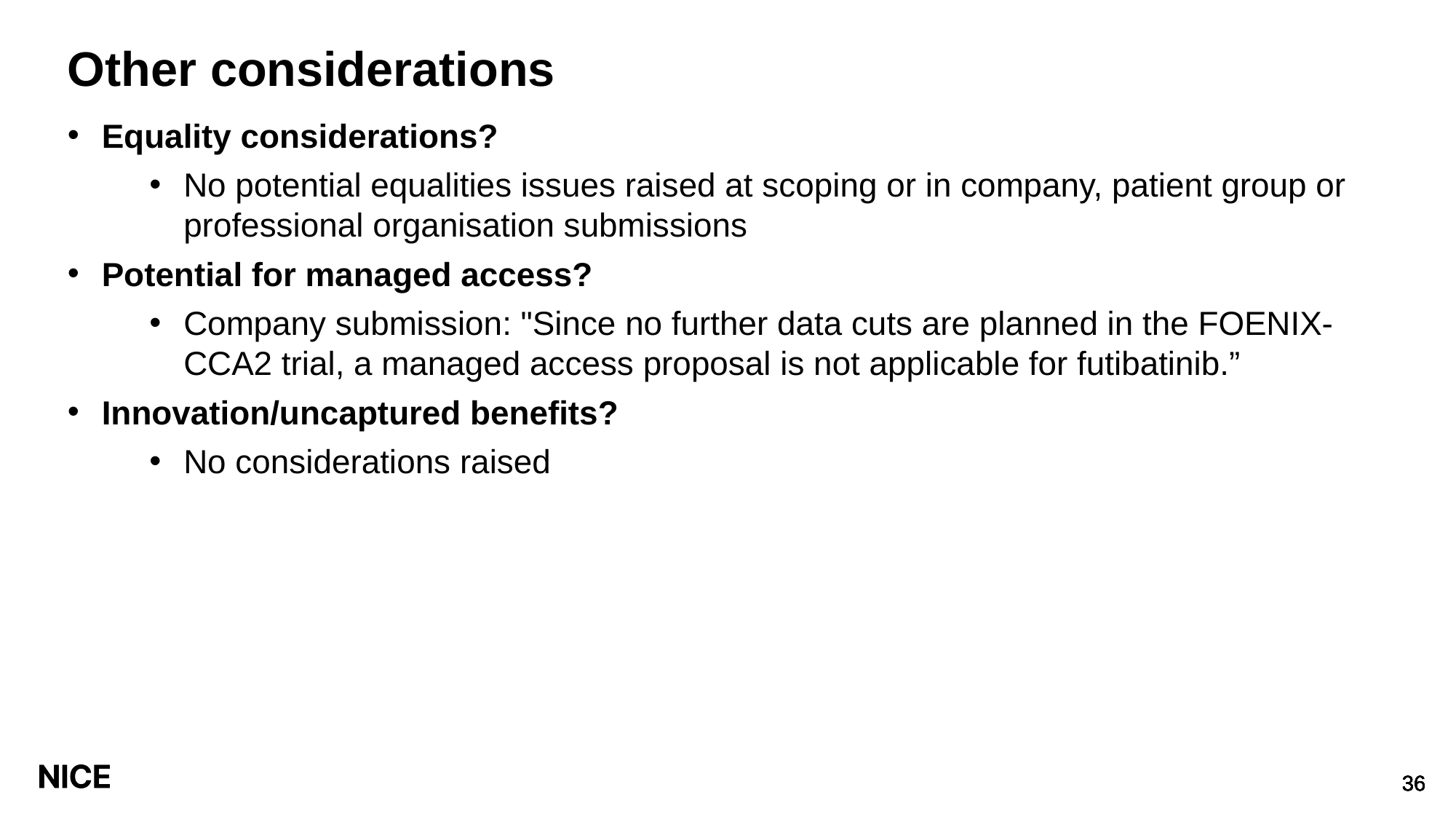

# Other considerations
Equality considerations?
No potential equalities issues raised at scoping or in company, patient group or professional organisation submissions
Potential for managed access?
Company submission: "Since no further data cuts are planned in the FOENIX-CCA2 trial, a managed access proposal is not applicable for futibatinib.”
Innovation/uncaptured benefits?
No considerations raised